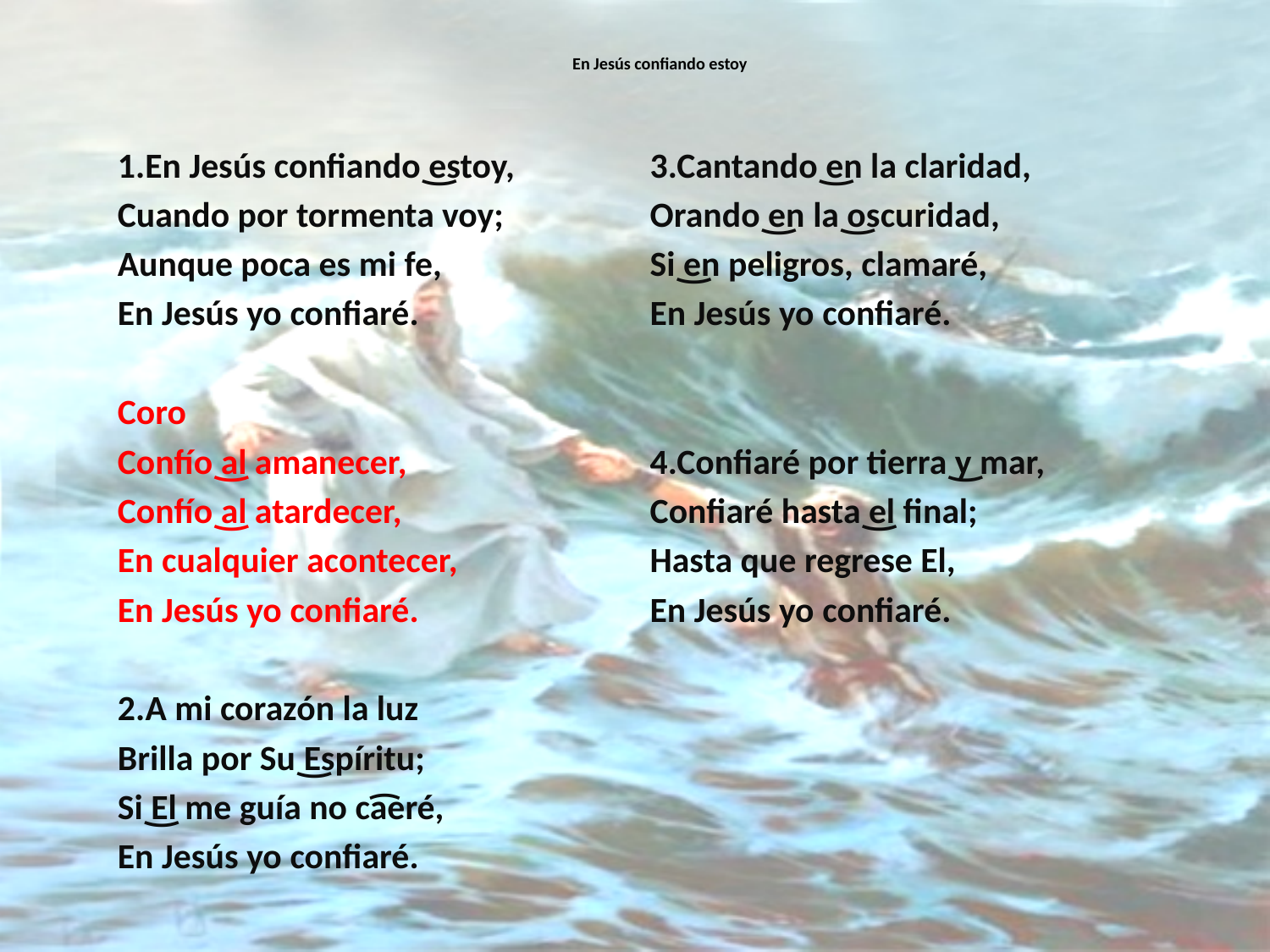

# En Jesús confiando estoy
1.En Jesús confiando͜ estoy,
Cuando por tormenta voy;
Aunque poca es mi fe,
En Jesús yo confiaré.

Coro
Confío͜ al amanecer,
Confío͜ al atardecer,
En cualquier acontecer,
En Jesús yo confiaré.

2.A mi corazón la luz
Brilla por Su͜ Espíritu;
Si͜ El me guía no ca͡eré,
En Jesús yo confiaré.
3.Cantando͜ en la claridad,
Orando͜ en la͜ oscuridad,
Si͜ en peligros, clamaré,
En Jesús yo confiaré.

4.Confiaré por tierra͜ y mar,
Confiaré hasta͜ el final;
Hasta que regrese El,
En Jesús yo confiaré.